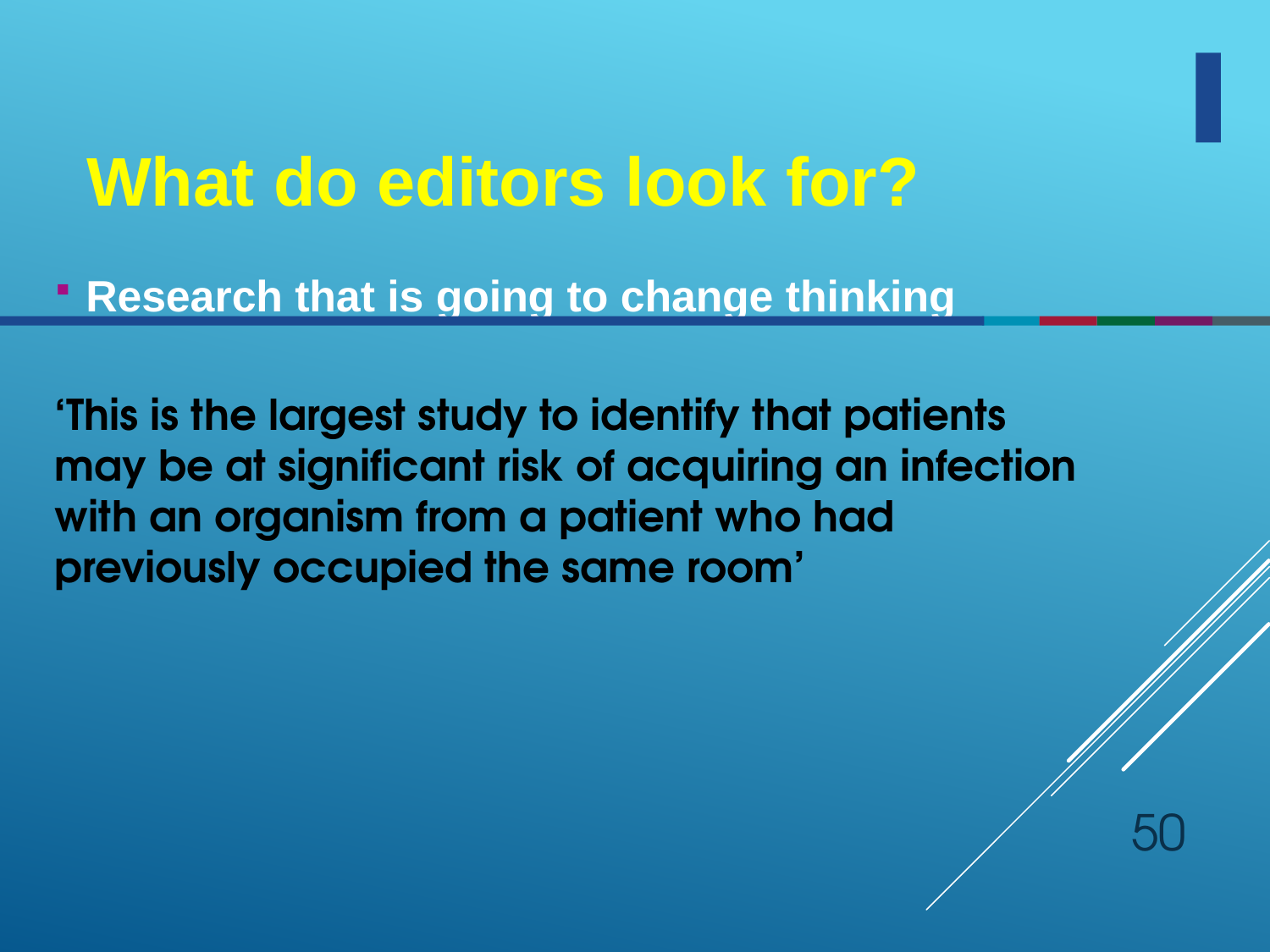

What do editors look for?
Research that is going to change thinking

‘This is the largest study to identify that patients may be at significant risk of acquiring an infection with an organism from a patient who had previously occupied the same room’
50